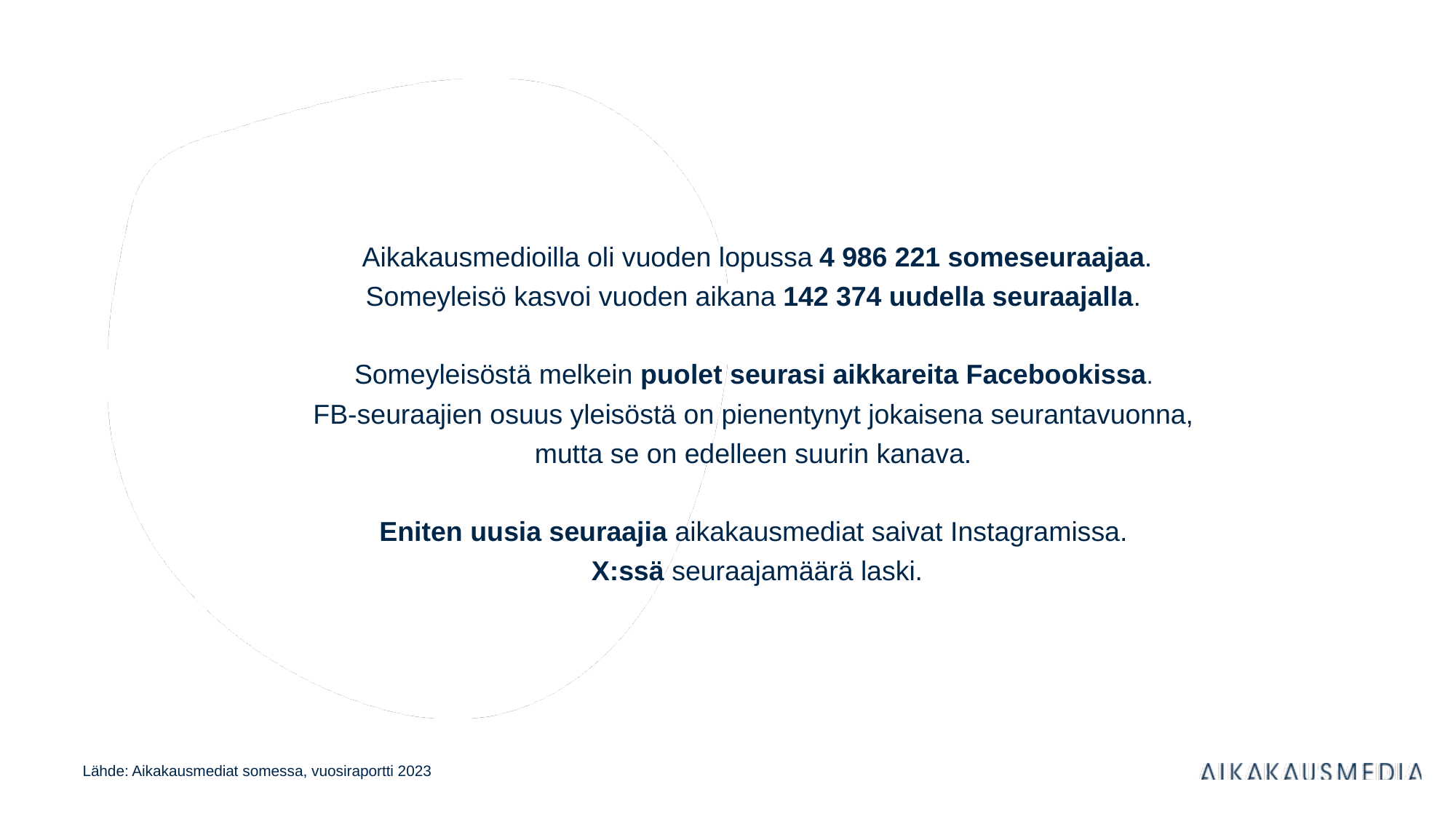

Aikakausmedioilla oli vuoden lopussa 4 986 221 someseuraajaa. Someyleisö kasvoi vuoden aikana 142 374 uudella seuraajalla.
Someyleisöstä melkein puolet seurasi aikkareita Facebookissa.
FB-seuraajien osuus yleisöstä on pienentynyt jokaisena seurantavuonna,
mutta se on edelleen suurin kanava.
Eniten uusia seuraajia aikakausmediat saivat Instagramissa.
X:ssä seuraajamäärä laski.